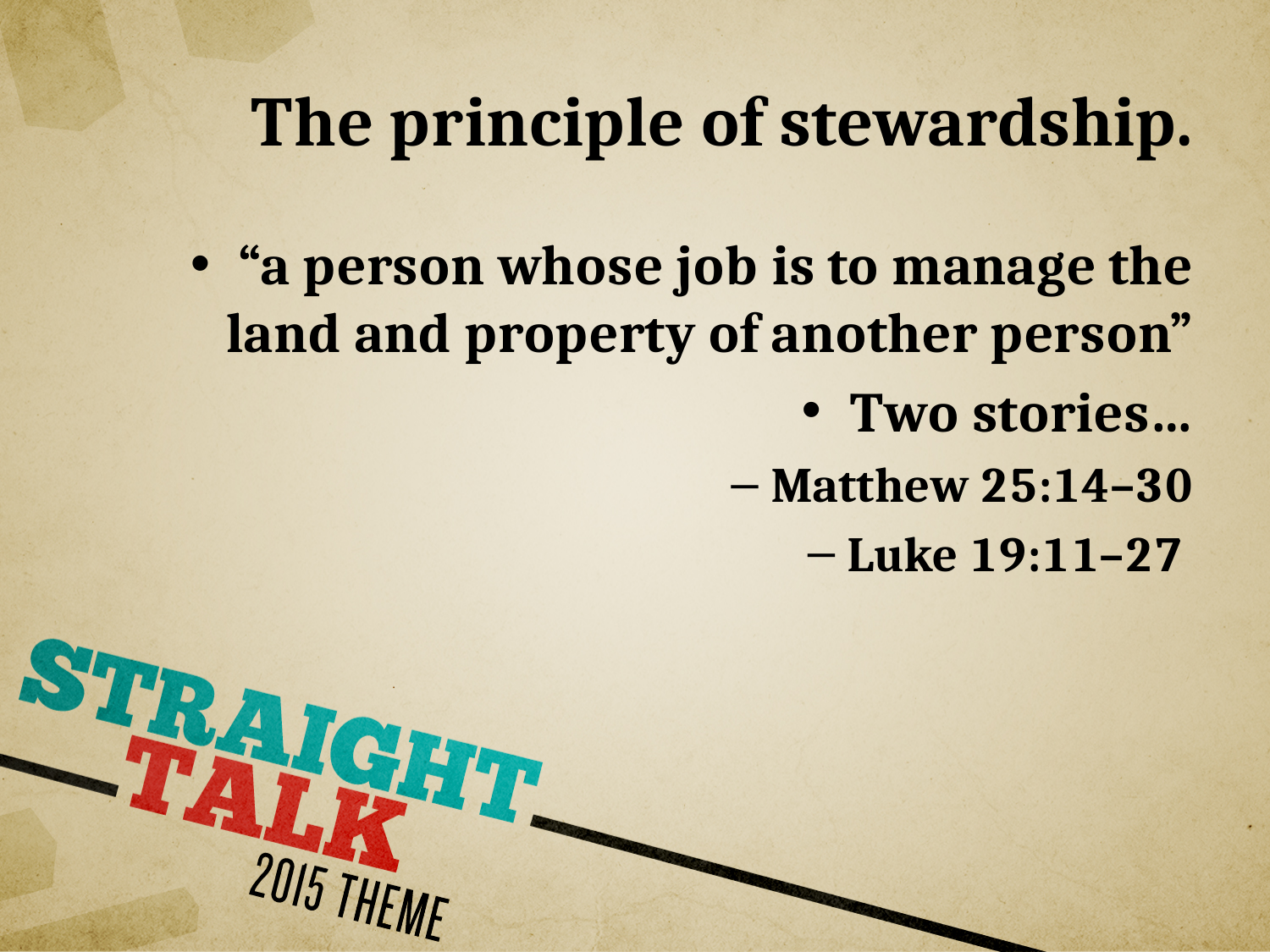

# The principle of stewardship.
“a person whose job is to manage the land and property of another person”
Two stories…
Matthew 25:14–30
Luke 19:11–27